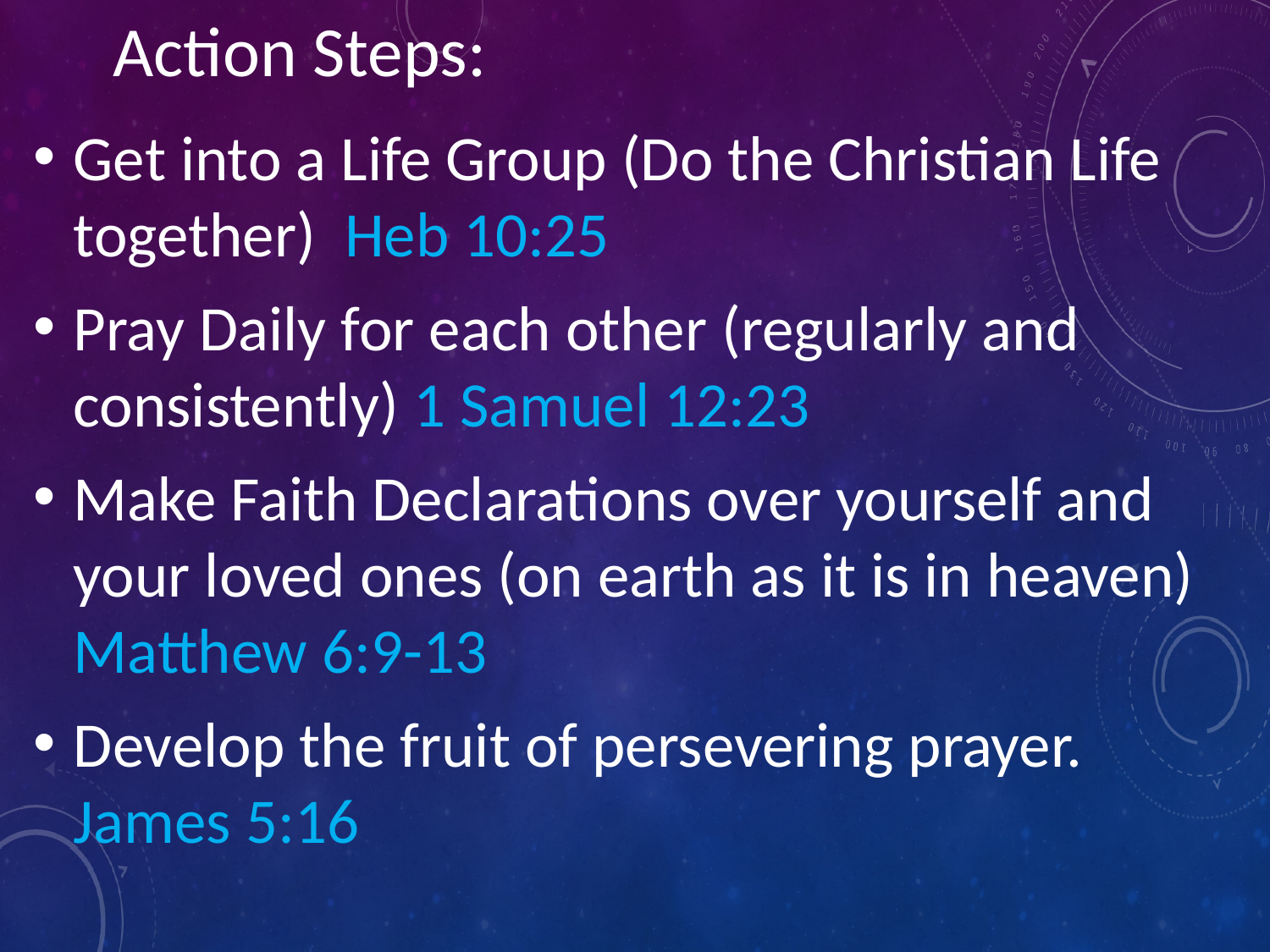

Action Steps:
Get into a Life Group (Do the Christian Life together)  Heb 10:25
Pray Daily for each other (regularly and consistently) 1 Samuel 12:23
Make Faith Declarations over yourself and your loved ones (on earth as it is in heaven)  Matthew 6:9-13
Develop the fruit of persevering prayer.  James 5:16